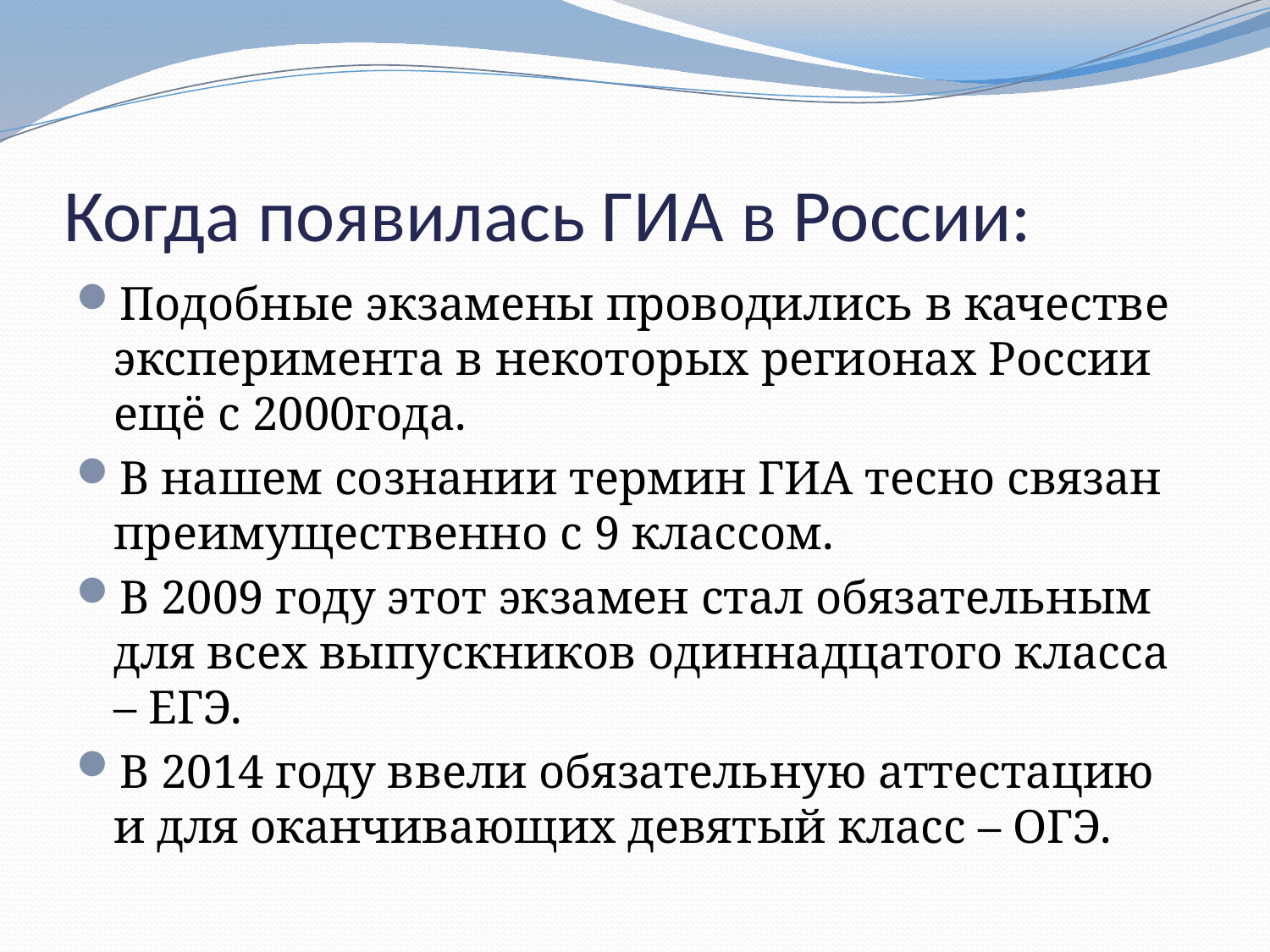

# Когда появилась ГИА в России:
Подобные экзамены проводились в качестве эксперимента в некоторых регионах России ещё с 2000года.
В нашем сознании термин ГИА тесно связан преимущественно с 9 классом.
В 2009 году этот экзамен стал обязательным для всех выпускников одиннадцатого класса – ЕГЭ.
В 2014 году ввели обязательную аттестацию и для оканчивающих девятый класс – ОГЭ.